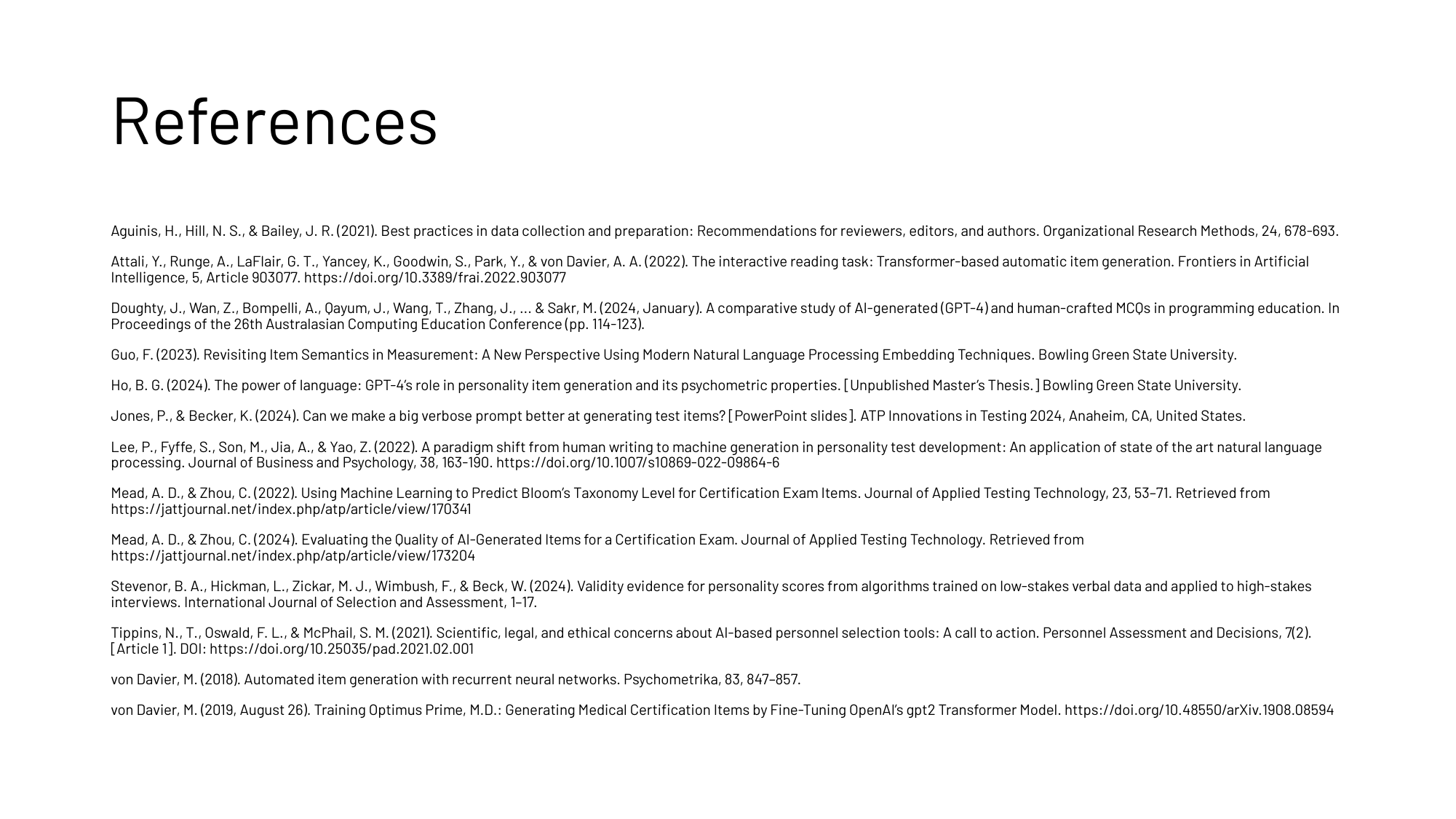

# References
Aguinis, H., Hill, N. S., & Bailey, J. R. (2021). Best practices in data collection and preparation: Recommendations for reviewers, editors, and authors. Organizational Research Methods, 24, 678-693.
Attali, Y., Runge, A., LaFlair, G. T., Yancey, K., Goodwin, S., Park, Y., & von Davier, A. A. (2022). The interactive reading task: Transformer-based automatic item generation. Frontiers in Artificial Intelligence, 5, Article 903077. https://doi.org/10.3389/frai.2022.903077
Doughty, J., Wan, Z., Bompelli, A., Qayum, J., Wang, T., Zhang, J., ... & Sakr, M. (2024, January). A comparative study of AI-generated (GPT-4) and human-crafted MCQs in programming education. In Proceedings of the 26th Australasian Computing Education Conference (pp. 114-123).
Guo, F. (2023). Revisiting Item Semantics in Measurement: A New Perspective Using Modern Natural Language Processing Embedding Techniques. Bowling Green State University.
Ho, B. G. (2024). The power of language: GPT-4’s role in personality item generation and its psychometric properties. [Unpublished Master’s Thesis.] Bowling Green State University.
Jones, P., & Becker, K. (2024). Can we make a big verbose prompt better at generating test items? [PowerPoint slides]. ATP Innovations in Testing 2024, Anaheim, CA, United States.
Lee, P., Fyffe, S., Son, M., Jia, A., & Yao, Z. (2022). A paradigm shift from human writing to machine generation in personality test development: An application of state of the art natural language processing. Journal of Business and Psychology, 38, 163-190. https://doi.org/10.1007/s10869-022-09864-6
Mead, A. D., & Zhou, C. (2022). Using Machine Learning to Predict Bloom’s Taxonomy Level for Certification Exam Items. Journal of Applied Testing Technology, 23, 53–71. Retrieved from https://jattjournal.net/index.php/atp/article/view/170341
Mead, A. D., & Zhou, C. (2024). Evaluating the Quality of AI-Generated Items for a Certification Exam. Journal of Applied Testing Technology. Retrieved from https://jattjournal.net/index.php/atp/article/view/173204
Stevenor, B. A., Hickman, L., Zickar, M. J., Wimbush, F., & Beck, W. (2024). Validity evidence for personality scores from algorithms trained on low-stakes verbal data and applied to high-stakes interviews. International Journal of Selection and Assessment, 1–17.
Tippins, N., T., Oswald, F. L., & McPhail, S. M. (2021). Scientific, legal, and ethical concerns about AI-based personnel selection tools: A call to action. Personnel Assessment and Decisions, 7(2). [Article 1]. DOI: https://doi.org/10.25035/pad.2021.02.001
von Davier, M. (2018). Automated item generation with recurrent neural networks. Psychometrika, 83, 847–857.
von Davier, M. (2019, August 26). Training Optimus Prime, M.D.: Generating Medical Certification Items by Fine-Tuning OpenAI’s gpt2 Transformer Model. https://doi.org/10.48550/arXiv.1908.08594